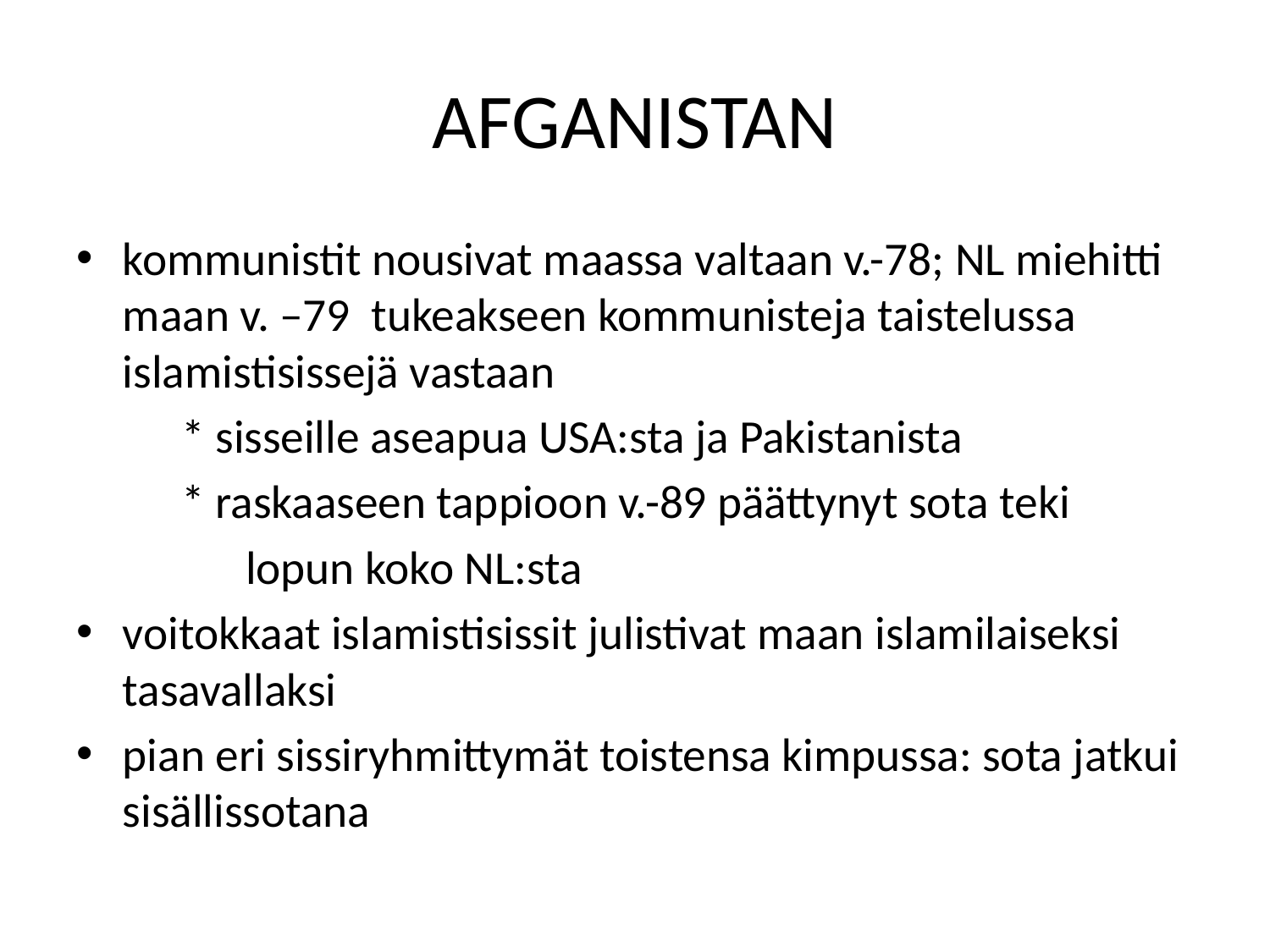

# AFGANISTAN
kommunistit nousivat maassa valtaan v.-78; NL miehitti maan v. –79  tukeakseen kommunisteja taistelussa islamistisissejä vastaan
	* sisseille aseapua USA:sta ja Pakistanista
	* raskaaseen tappioon v.-89 päättynyt sota teki
                lopun koko NL:sta
voitokkaat islamistisissit julistivat maan islamilaiseksi tasavallaksi
pian eri sissiryhmittymät toistensa kimpussa: sota jatkui sisällissotana